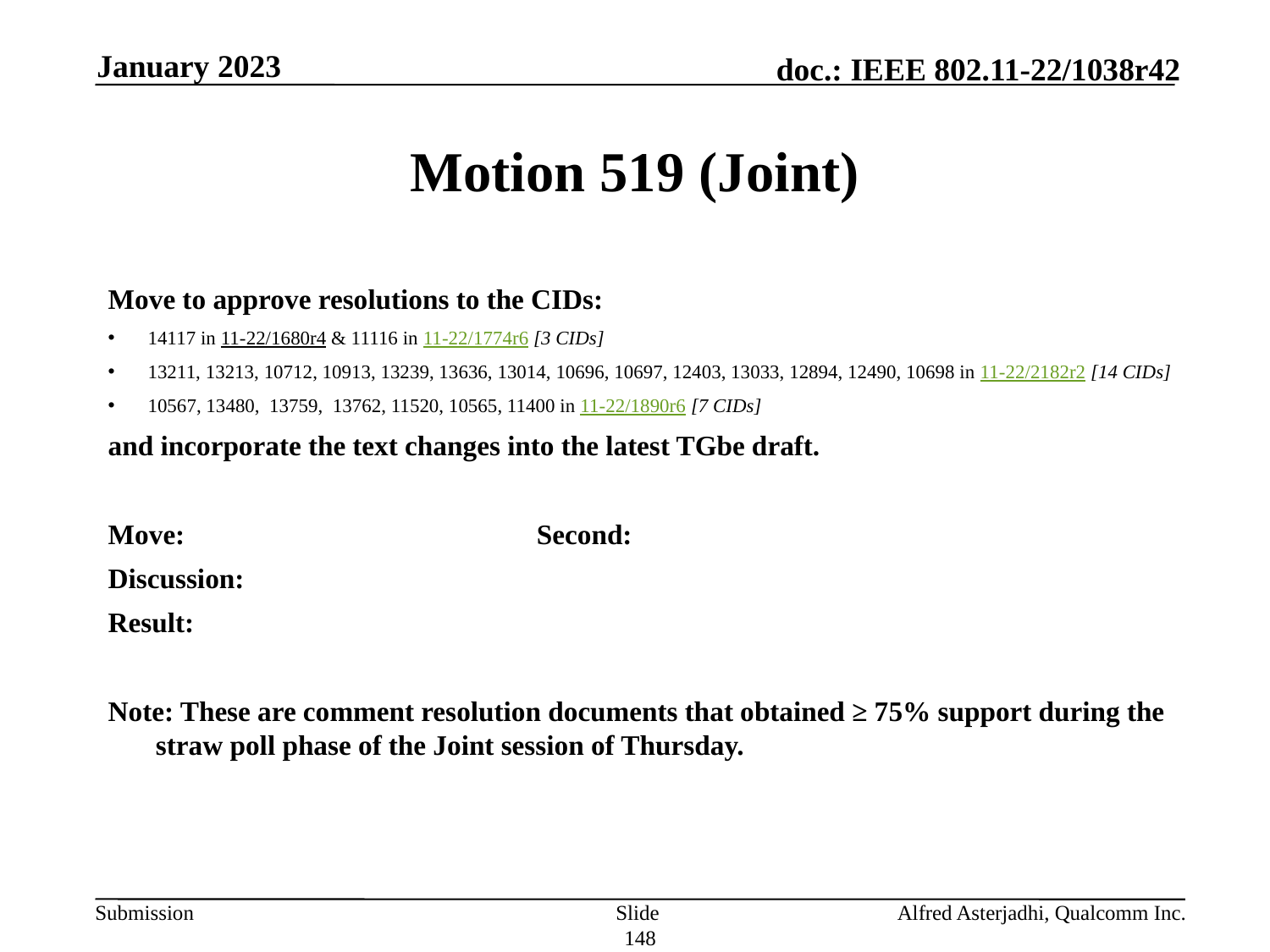

January 2023
# Motion 519 (Joint)
Move to approve resolutions to the CIDs:
14117 in 11-22/1680r4 & 11116 in 11-22/1774r6 [3 CIDs]
13211, 13213, 10712, 10913, 13239, 13636, 13014, 10696, 10697, 12403, 13033, 12894, 12490, 10698 in 11-22/2182r2 [14 CIDs]
10567, 13480,  13759,  13762, 11520, 10565, 11400 in 11-22/1890r6 [7 CIDs]
and incorporate the text changes into the latest TGbe draft.

Move: 			Second:
Discussion:
Result:

Note: These are comment resolution documents that obtained ≥ 75% support during the straw poll phase of the Joint session of Thursday.

Slide 148
Alfred Asterjadhi, Qualcomm Inc.